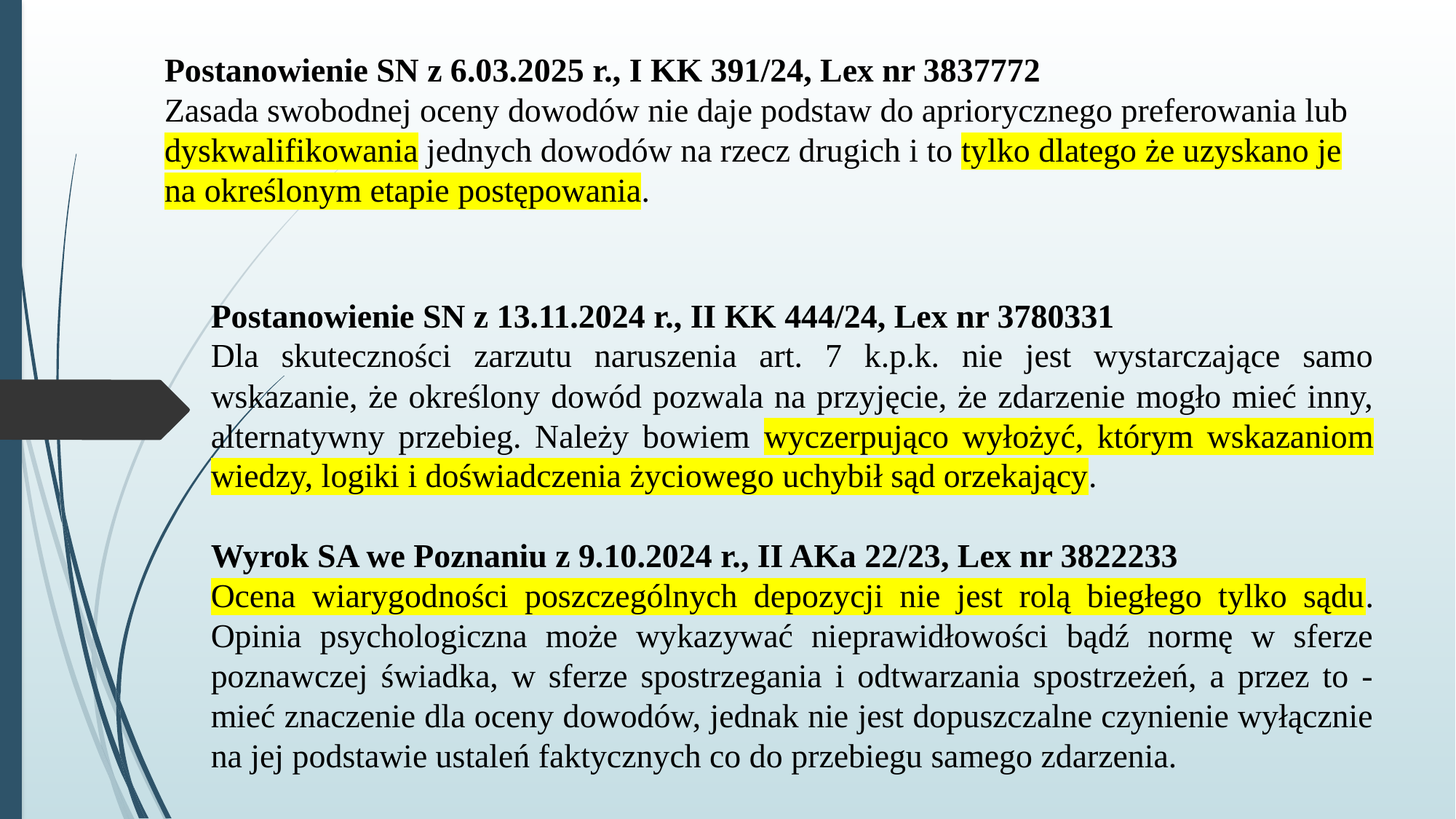

# Postanowienie SN z 6.03.2025 r., I KK 391/24, Lex nr 3837772 Zasada swobodnej oceny dowodów nie daje podstaw do apriorycznego preferowania lub dyskwalifikowania jednych dowodów na rzecz drugich i to tylko dlatego że uzyskano je na określonym etapie postępowania.
Postanowienie SN z 13.11.2024 r., II KK 444/24, Lex nr 3780331
Dla skuteczności zarzutu naruszenia art. 7 k.p.k. nie jest wystarczające samo wskazanie, że określony dowód pozwala na przyjęcie, że zdarzenie mogło mieć inny, alternatywny przebieg. Należy bowiem wyczerpująco wyłożyć, którym wskazaniom wiedzy, logiki i doświadczenia życiowego uchybił sąd orzekający.

Wyrok SA we Poznaniu z 9.10.2024 r., II AKa 22/23, Lex nr 3822233
Ocena wiarygodności poszczególnych depozycji nie jest rolą biegłego tylko sądu. Opinia psychologiczna może wykazywać nieprawidłowości bądź normę w sferze poznawczej świadka, w sferze spostrzegania i odtwarzania spostrzeżeń, a przez to - mieć znaczenie dla oceny dowodów, jednak nie jest dopuszczalne czynienie wyłącznie na jej podstawie ustaleń faktycznych co do przebiegu samego zdarzenia.